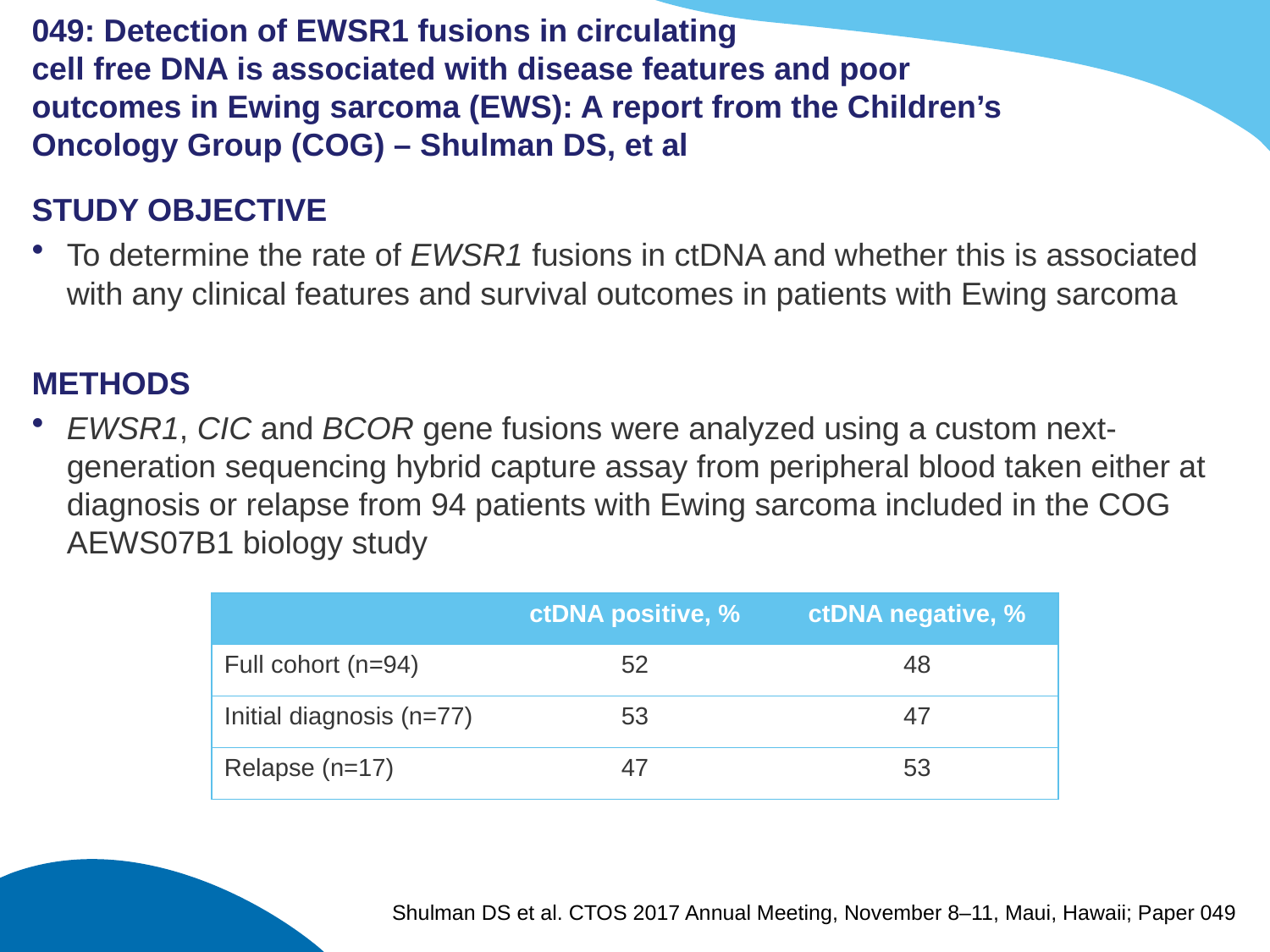

# 049: Detection of EWSR1 fusions in circulating cell free DNA is associated with disease features and poor outcomes in Ewing sarcoma (EWS): A report from the Children’s Oncology Group (COG) – Shulman DS, et al
STUDY OBJECTIVE
To determine the rate of EWSR1 fusions in ctDNA and whether this is associated with any clinical features and survival outcomes in patients with Ewing sarcoma

METHODS
EWSR1, CIC and BCOR gene fusions were analyzed using a custom next-generation sequencing hybrid capture assay from peripheral blood taken either at diagnosis or relapse from 94 patients with Ewing sarcoma included in the COG AEWS07B1 biology study
|  | ctDNA positive, % | ctDNA negative, % |
| --- | --- | --- |
| Full cohort (n=94) | 52 | 48 |
| Initial diagnosis (n=77) | 53 | 47 |
| Relapse (n=17) | 47 | 53 |
Shulman DS et al. CTOS 2017 Annual Meeting, November 8–11, Maui, Hawaii; Paper 049